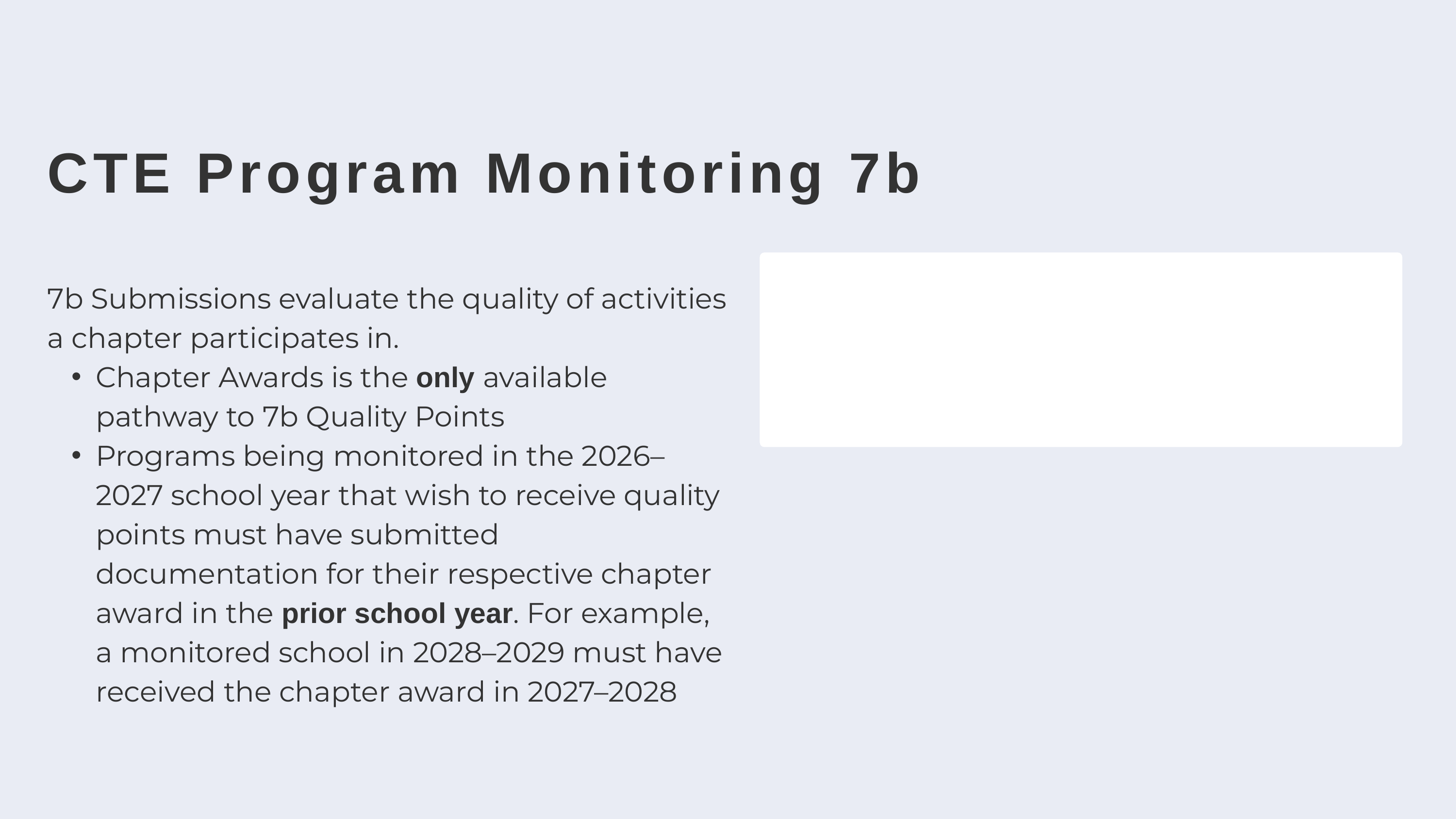

CTE Program Monitoring 7b

7b Submissions evaluate the quality of activities a chapter participates in.
Chapter Awards is the only available pathway to 7b Quality Points
Programs being monitored in the 2026–2027 school year that wish to receive quality points must have submitted documentation for their respective chapter award in the prior school year. For example, a monitored school in 2028–2029 must have received the chapter award in 2027–2028